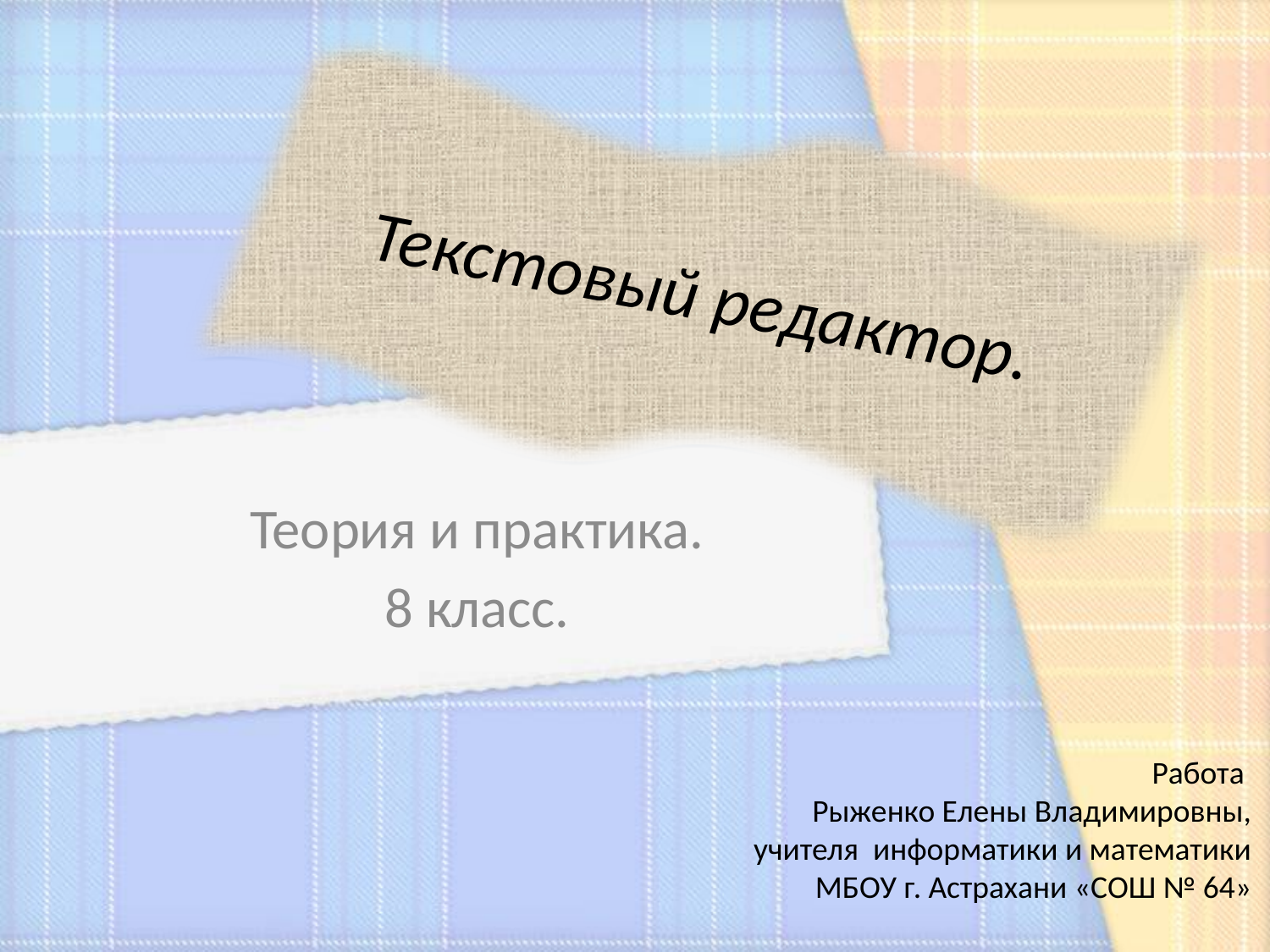

Текстовый редактор.
Теория и практика.
8 класс.
Работа
Рыженко Елены Владимировны,
учителя  информатики и математики
МБОУ г. Астрахани «СОШ № 64»